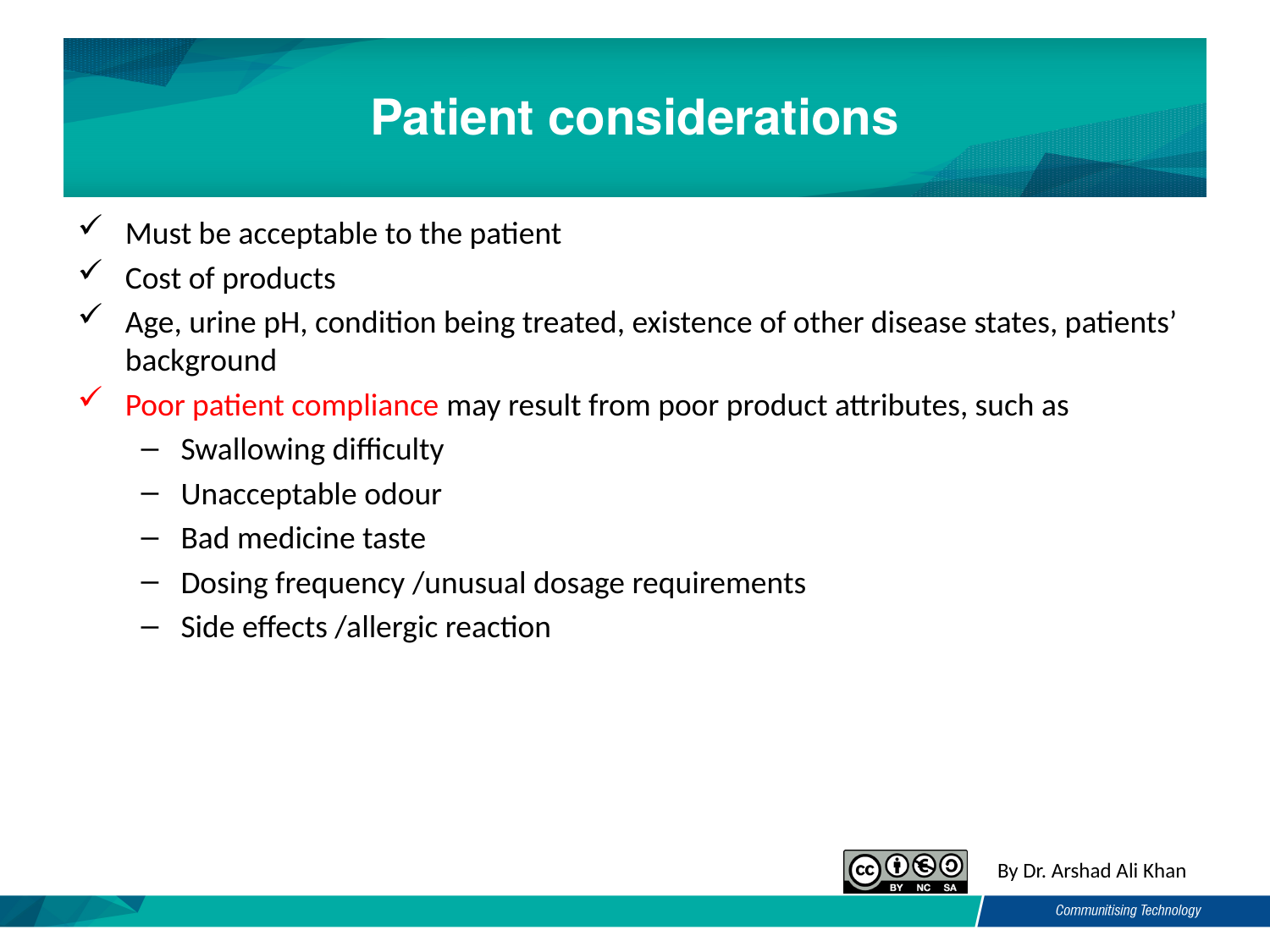

# Patient considerations
Must be acceptable to the patient
Cost of products
Age, urine pH, condition being treated, existence of other disease states, patients’ background
Poor patient compliance may result from poor product attributes, such as
Swallowing difficulty
Unacceptable odour
Bad medicine taste
Dosing frequency /unusual dosage requirements
Side effects /allergic reaction